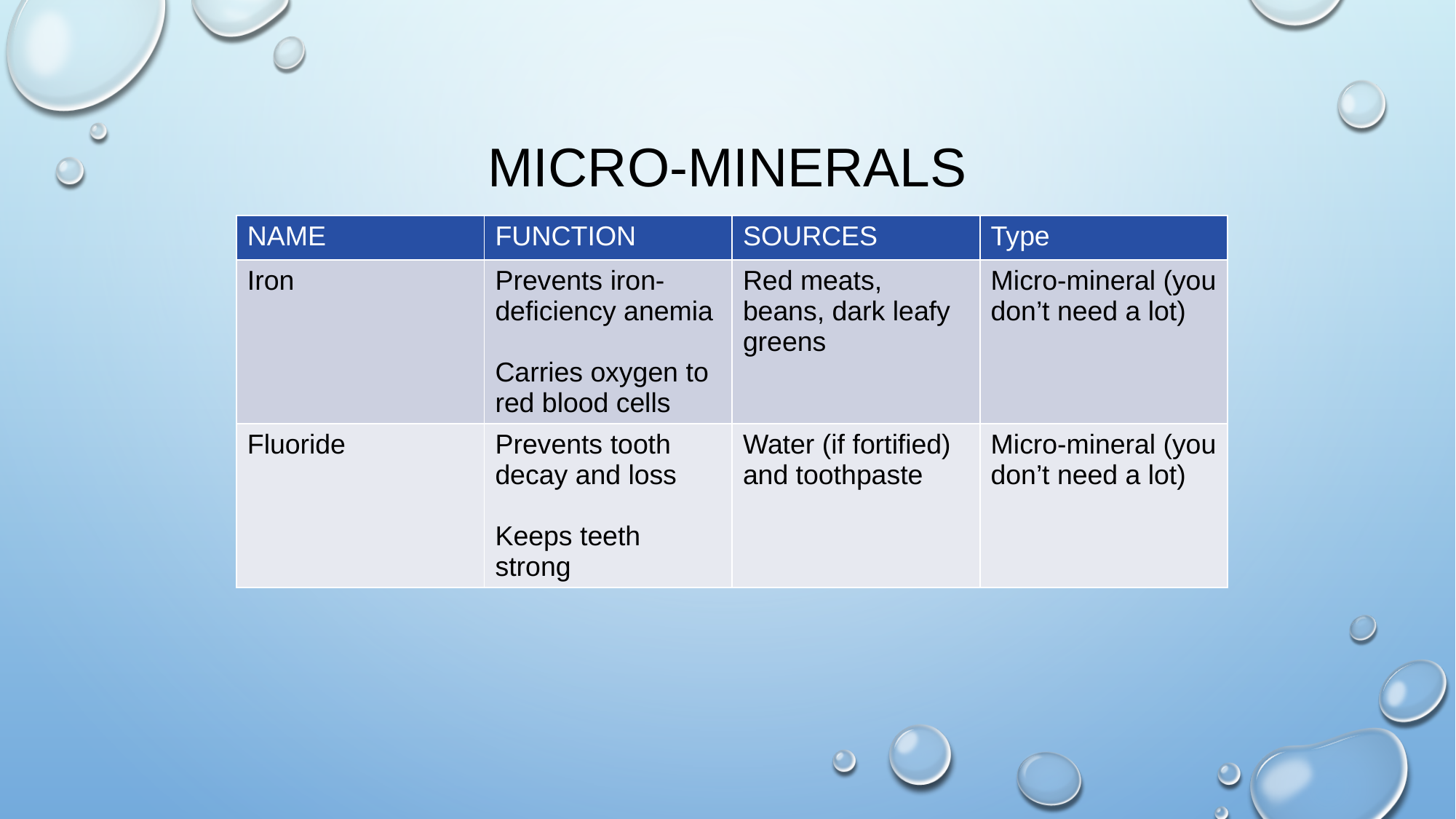

# Micro-minerals
| NAME | FUNCTION | SOURCES | Type |
| --- | --- | --- | --- |
| Iron | Prevents iron-deficiency anemia Carries oxygen to red blood cells | Red meats, beans, dark leafy greens | Micro-mineral (you don’t need a lot) |
| Fluoride | Prevents tooth decay and loss Keeps teeth strong | Water (if fortified) and toothpaste | Micro-mineral (you don’t need a lot) |